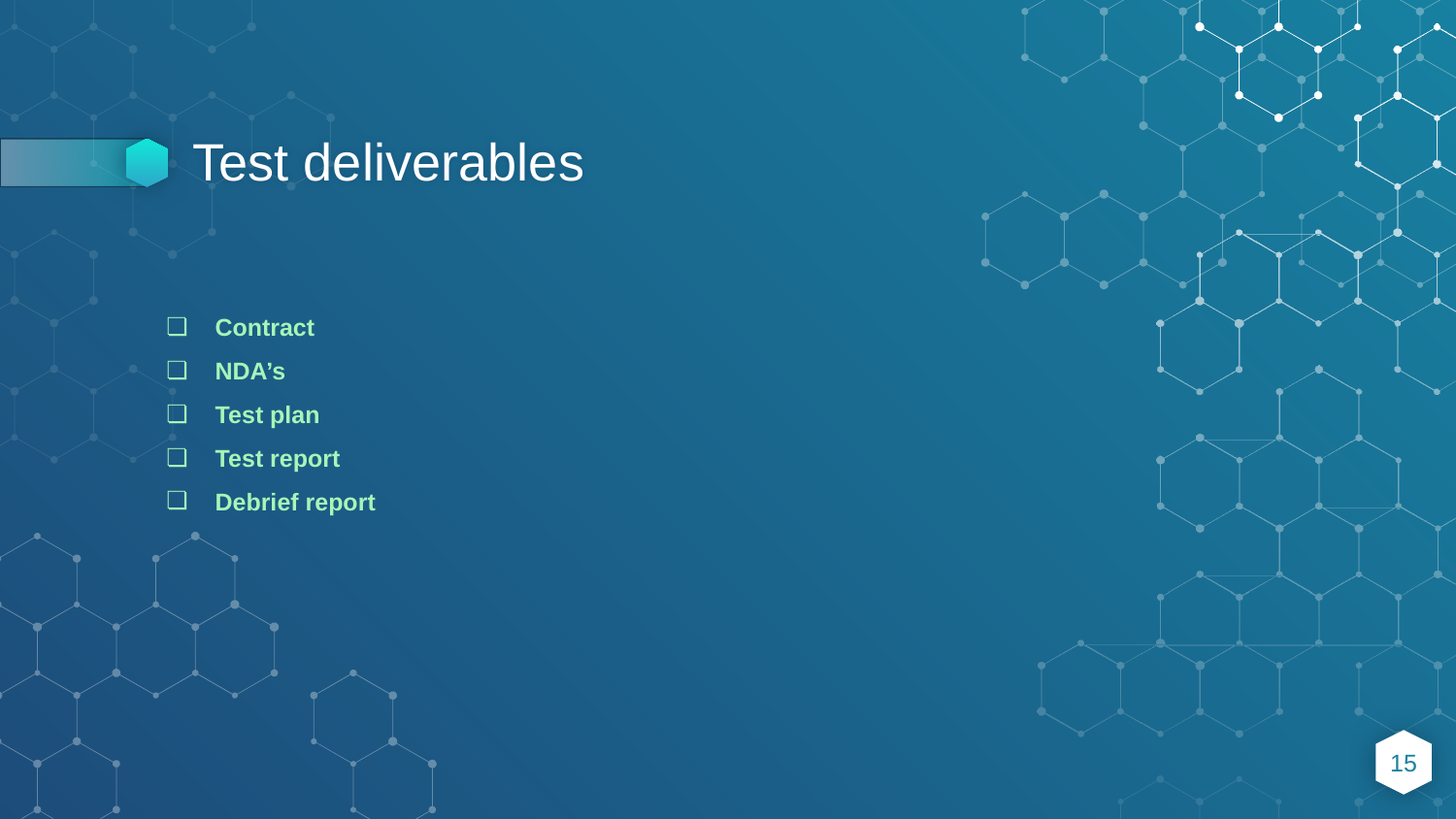

# Test deliverables
Contract
NDA’s
Test plan
Test report
Debrief report
15